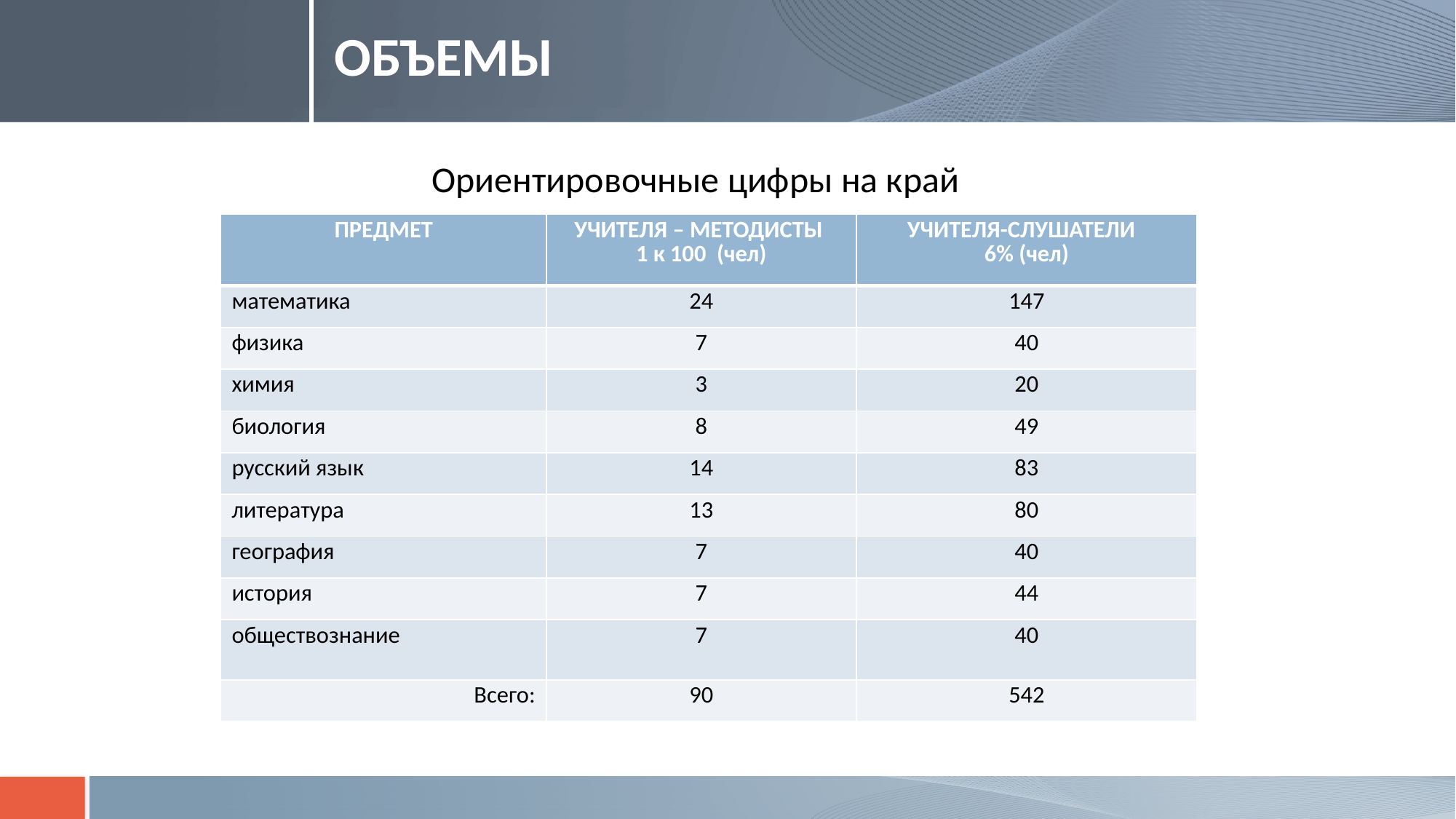

ОБЪЕМЫ
Ориентировочные цифры на край
| ПРЕДМЕТ | УЧИТЕЛЯ – МЕТОДИСТЫ 1 к 100 (чел) | УЧИТЕЛЯ-СЛУШАТЕЛИ 6% (чел) |
| --- | --- | --- |
| математика | 24 | 147 |
| физика | 7 | 40 |
| химия | 3 | 20 |
| биология | 8 | 49 |
| русский язык | 14 | 83 |
| литература | 13 | 80 |
| география | 7 | 40 |
| история | 7 | 44 |
| обществознание | 7 | 40 |
| Всего: | 90 | 542 |